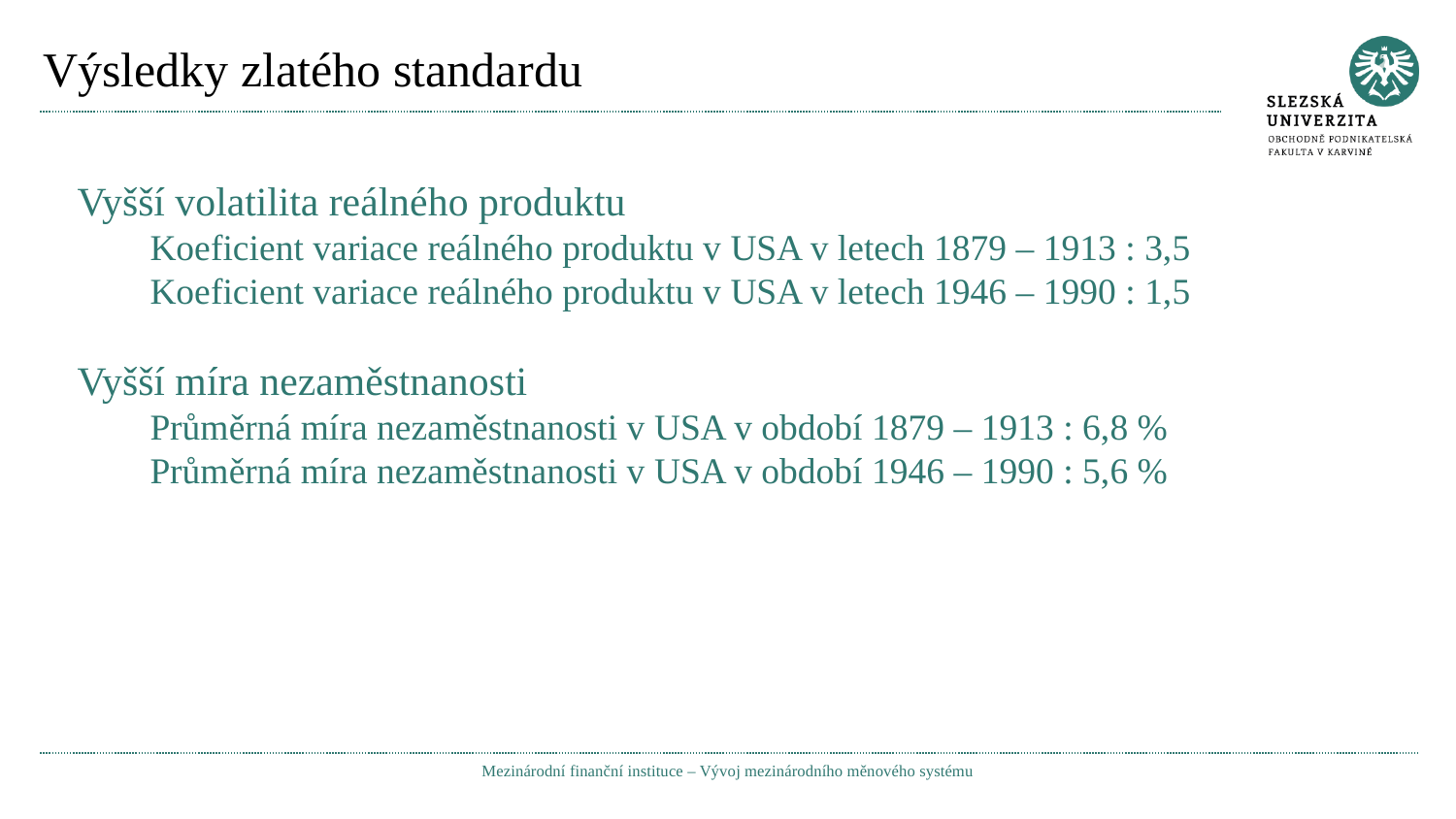

# Výsledky zlatého standardu
Vyšší volatilita reálného produktu
Koeficient variace reálného produktu v USA v letech 1879 – 1913 : 3,5
Koeficient variace reálného produktu v USA v letech 1946 – 1990 : 1,5

Vyšší míra nezaměstnanosti
Průměrná míra nezaměstnanosti v USA v období 1879 – 1913 : 6,8 %
Průměrná míra nezaměstnanosti v USA v období 1946 – 1990 : 5,6 %

Mezinárodní finanční instituce – Vývoj mezinárodního měnového systému